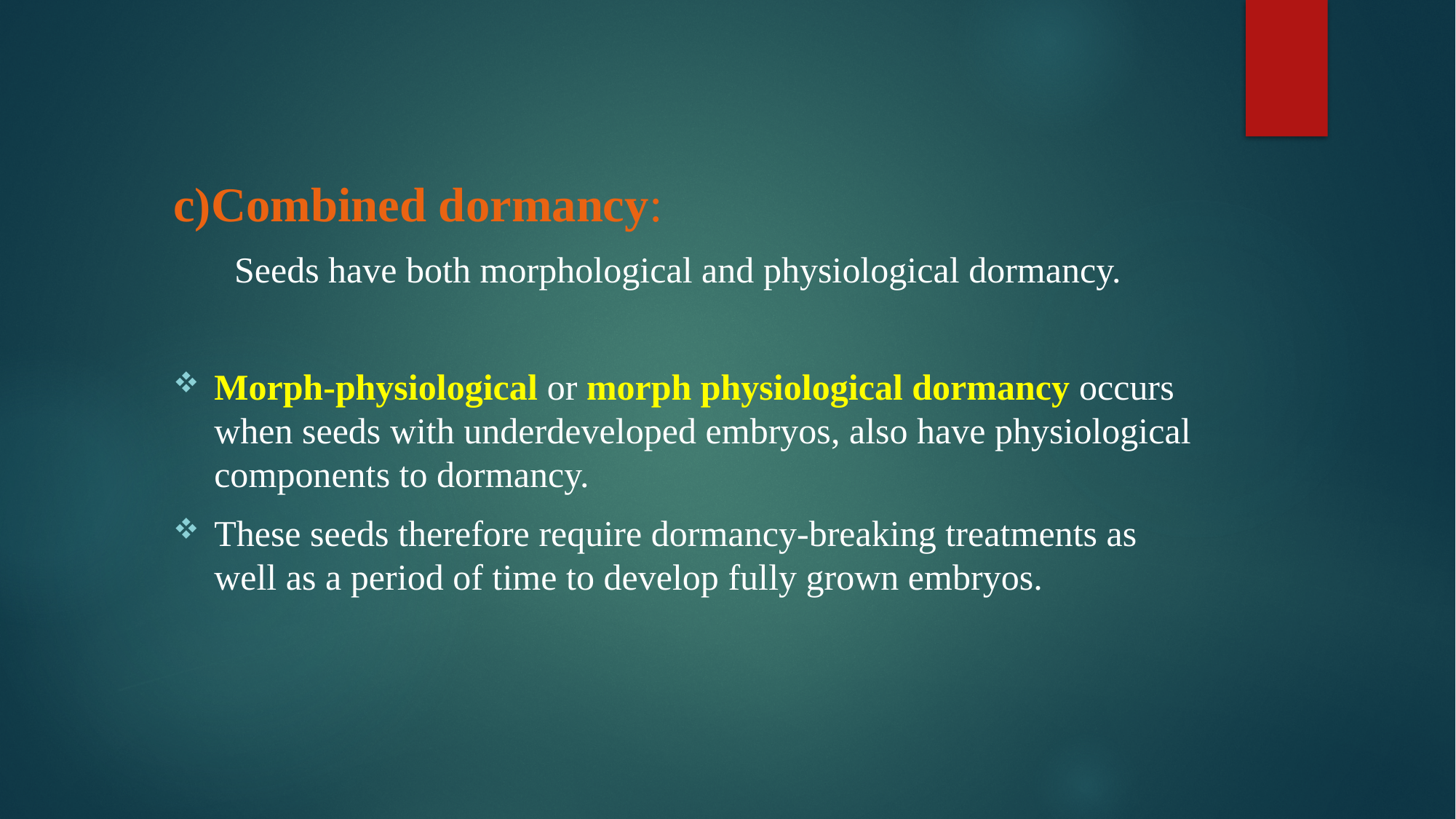

c)Combined dormancy:
        Seeds have both morphological and physiological dormancy.

Morph-physiological or morph physiological dormancy occurs when seeds with underdeveloped embryos, also have physiological components to dormancy.
These seeds therefore require dormancy-breaking treatments as well as a period of time to develop fully grown embryos.